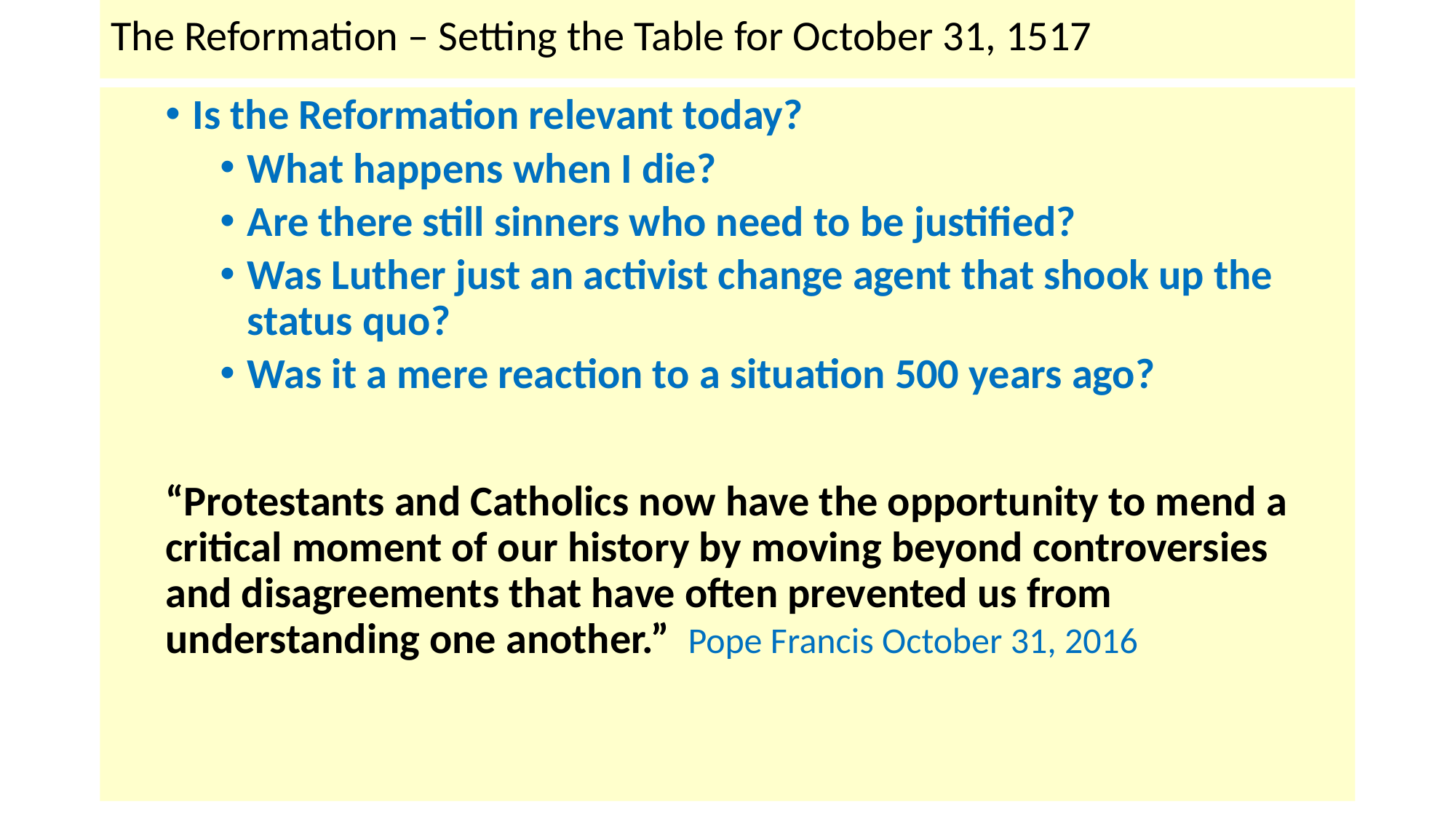

# The Reformation – Setting the Table for October 31, 1517
Is the Reformation relevant today?
What happens when I die?
Are there still sinners who need to be justified?
Was Luther just an activist change agent that shook up the status quo?
Was it a mere reaction to a situation 500 years ago?

“Protestants and Catholics now have the opportunity to mend a critical moment of our history by moving beyond controversies and disagreements that have often prevented us from understanding one another.”  Pope Francis October 31, 2016